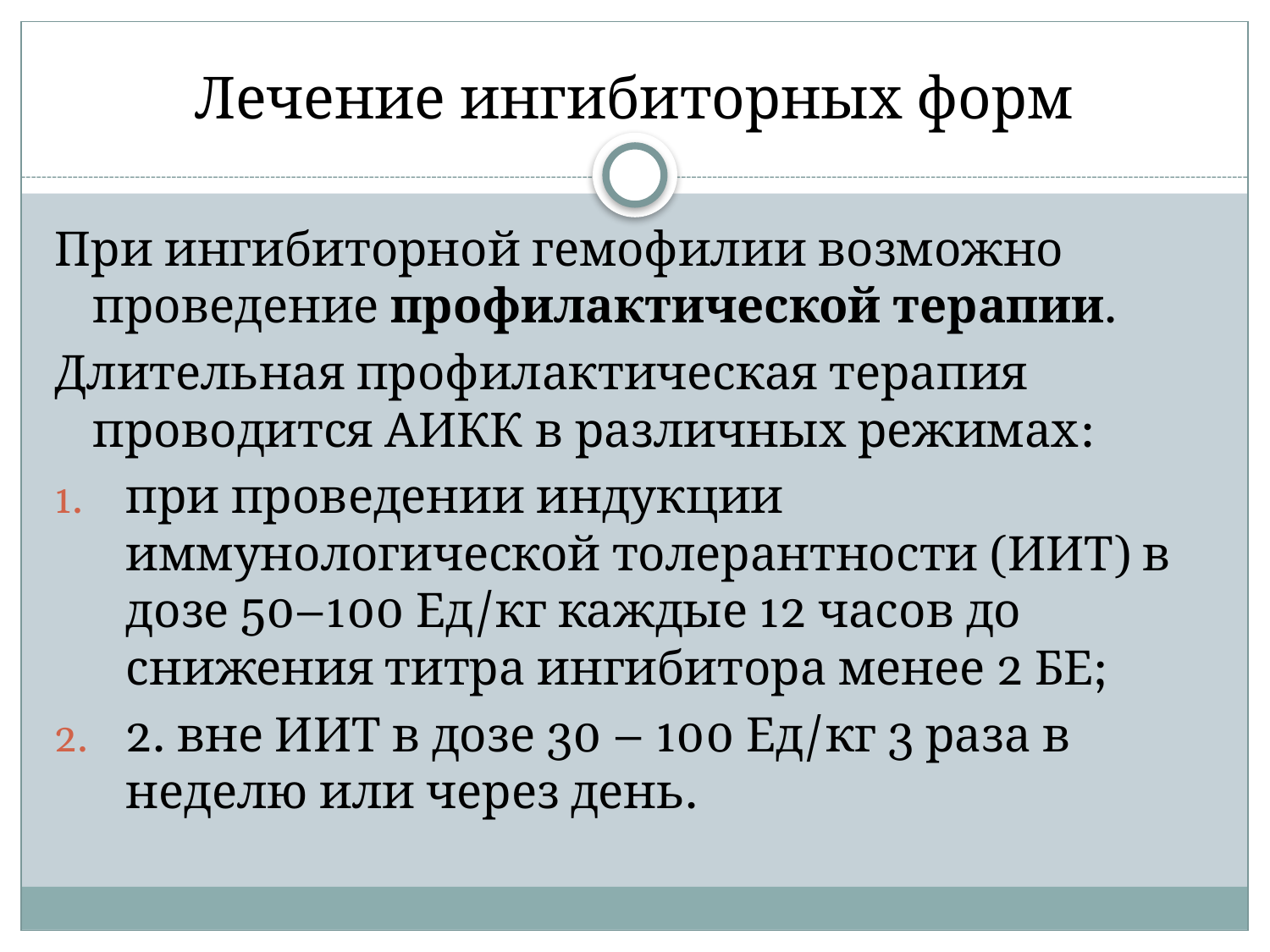

# Лечение ингибиторных форм
При ингибиторной гемофилии возможно проведение профилактической терапии.
Длительная профилактическая терапия проводится АИКК в различных режимах:
при проведении индукции иммунологической толерантности (ИИТ) в дозе 50–100 Ед/кг каждые 12 часов до снижения титра ингибитора менее 2 БЕ;
2. вне ИИТ в дозе 30 – 100 Ед/кг 3 раза в неделю или через день.